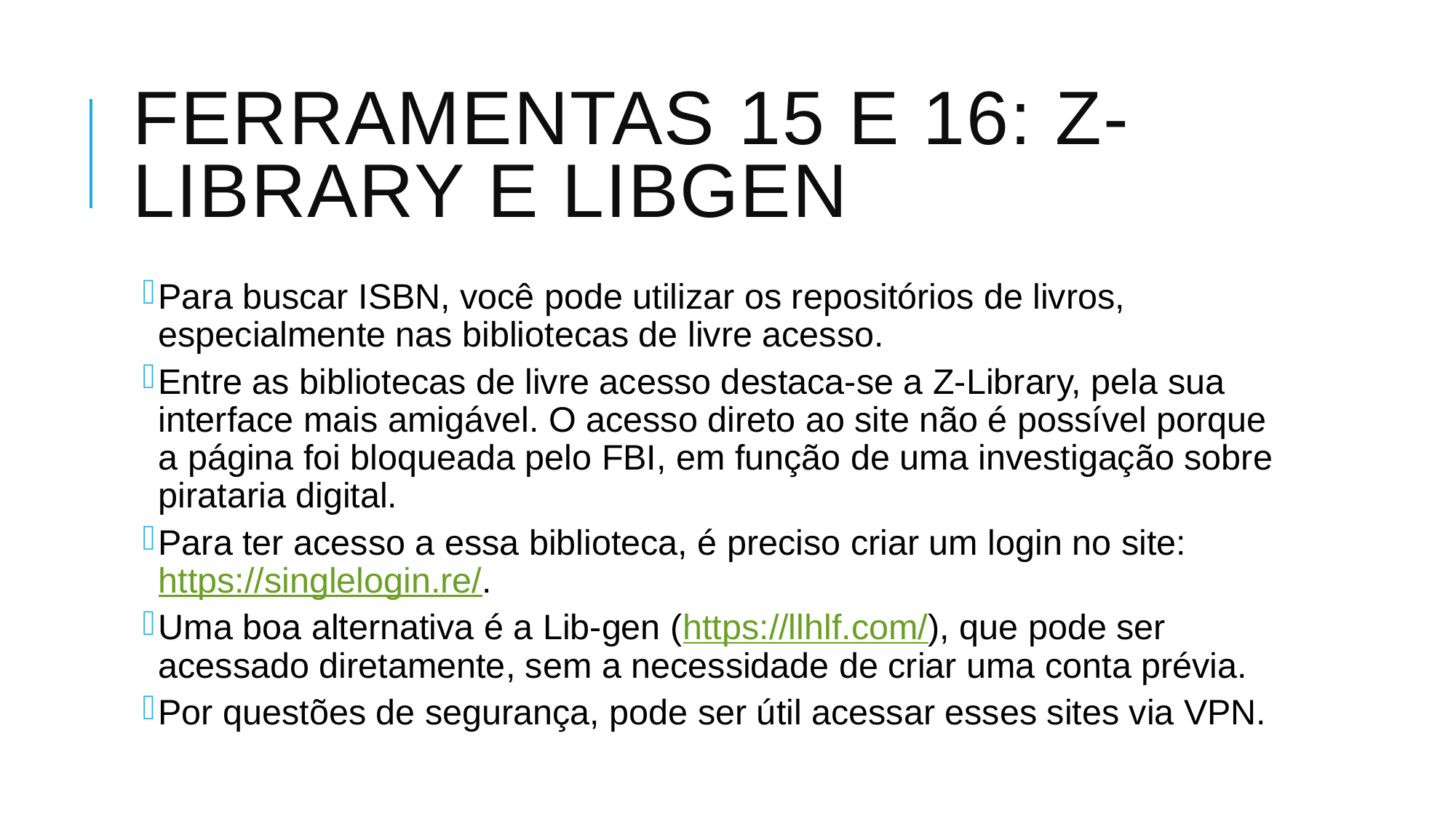

# Ferramentas 15 e 16: z-library e libgen
Para buscar ISBN, você pode utilizar os repositórios de livros, especialmente nas bibliotecas de livre acesso.
Entre as bibliotecas de livre acesso destaca-se a Z-Library, pela sua interface mais amigável. O acesso direto ao site não é possível porque a página foi bloqueada pelo FBI, em função de uma investigação sobre pirataria digital.
Para ter acesso a essa biblioteca, é preciso criar um login no site: https://singlelogin.re/.
Uma boa alternativa é a Lib-gen (https://llhlf.com/), que pode ser acessado diretamente, sem a necessidade de criar uma conta prévia.
Por questões de segurança, pode ser útil acessar esses sites via VPN.